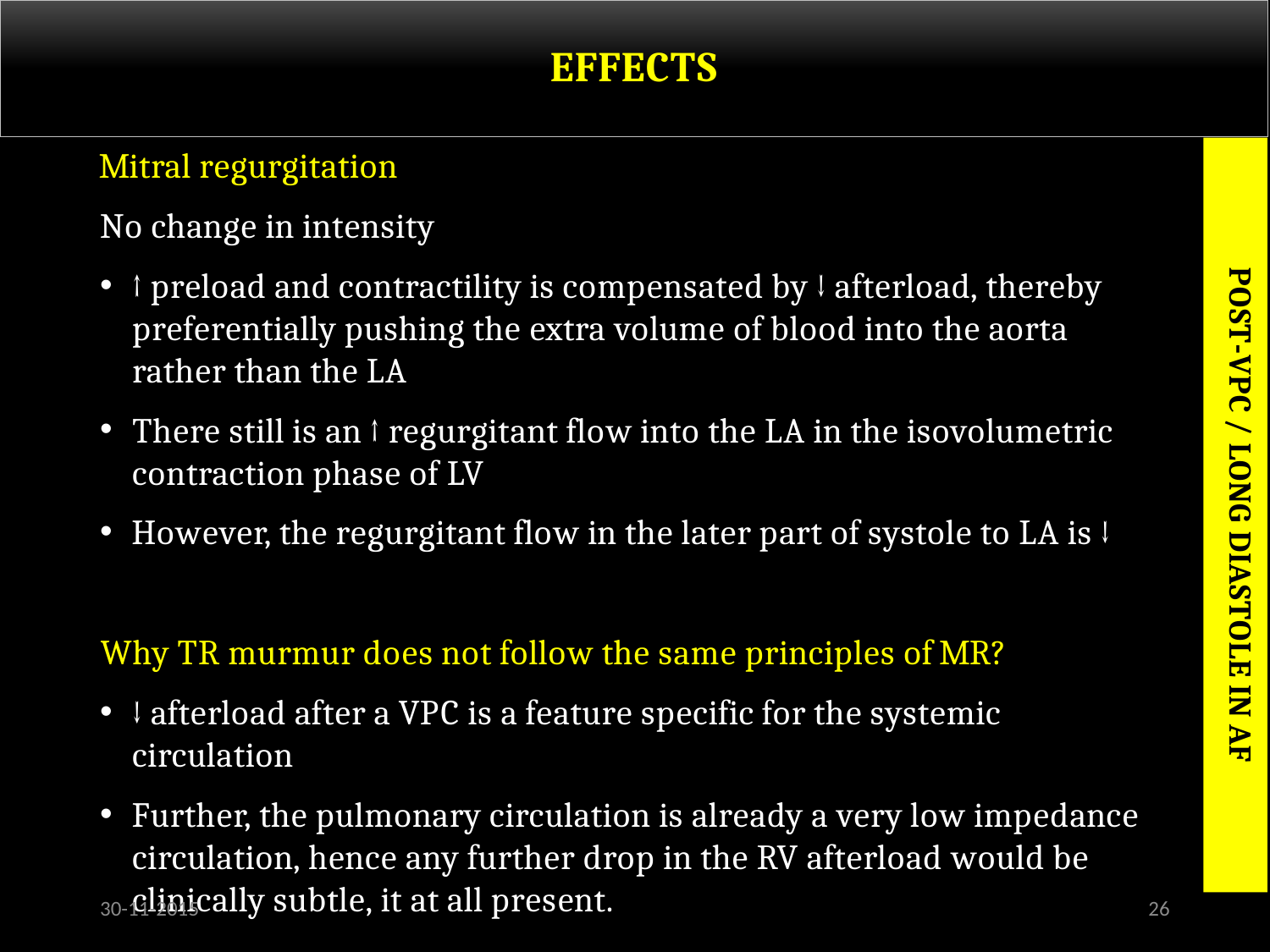

# EFFECTS
Mitral regurgitation
No change in intensity
↑ preload and contractility is compensated by ↓ afterload, thereby preferentially pushing the extra volume of blood into the aorta rather than the LA
There still is an ↑ regurgitant flow into the LA in the isovolumetric contraction phase of LV
However, the regurgitant flow in the later part of systole to LA is ↓

Why TR murmur does not follow the same principles of MR?
↓ afterload after a VPC is a feature specific for the systemic circulation
Further, the pulmonary circulation is already a very low impedance circulation, hence any further drop in the RV afterload would be clinically subtle, it at all present.

POST-VPC / LONG DIASTOLE IN AF
30-11-2015
26